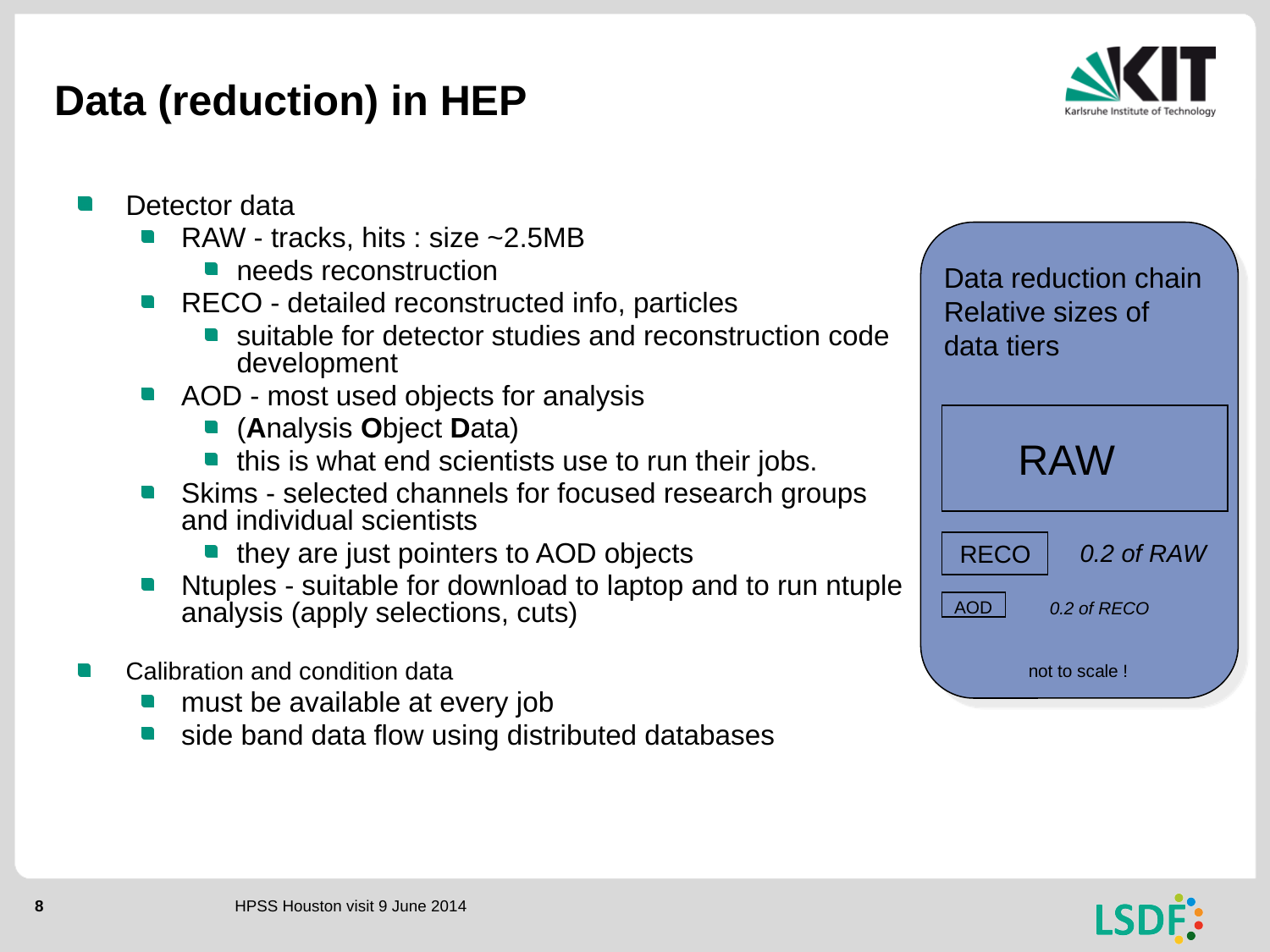

# Data (reduction) in HEP
Detector data
RAW - tracks, hits : size ~2.5MB
needs reconstruction
RECO - detailed reconstructed info, particles
suitable for detector studies and reconstruction code development
AOD - most used objects for analysis
(Analysis Object Data)
this is what end scientists use to run their jobs.
Skims - selected channels for focused research groups and individual scientists
they are just pointers to AOD objects
Ntuples - suitable for download to laptop and to run ntuple analysis (apply selections, cuts)

Calibration and condition data
must be available at every job
side band data flow using distributed databases

Data reduction chain
Relative sizes of
data tiers

RAW
0.2 of RAW

RECO
AOD
0.2 of RECO

not to scale !
HPSS Houston visit 9 June 2014